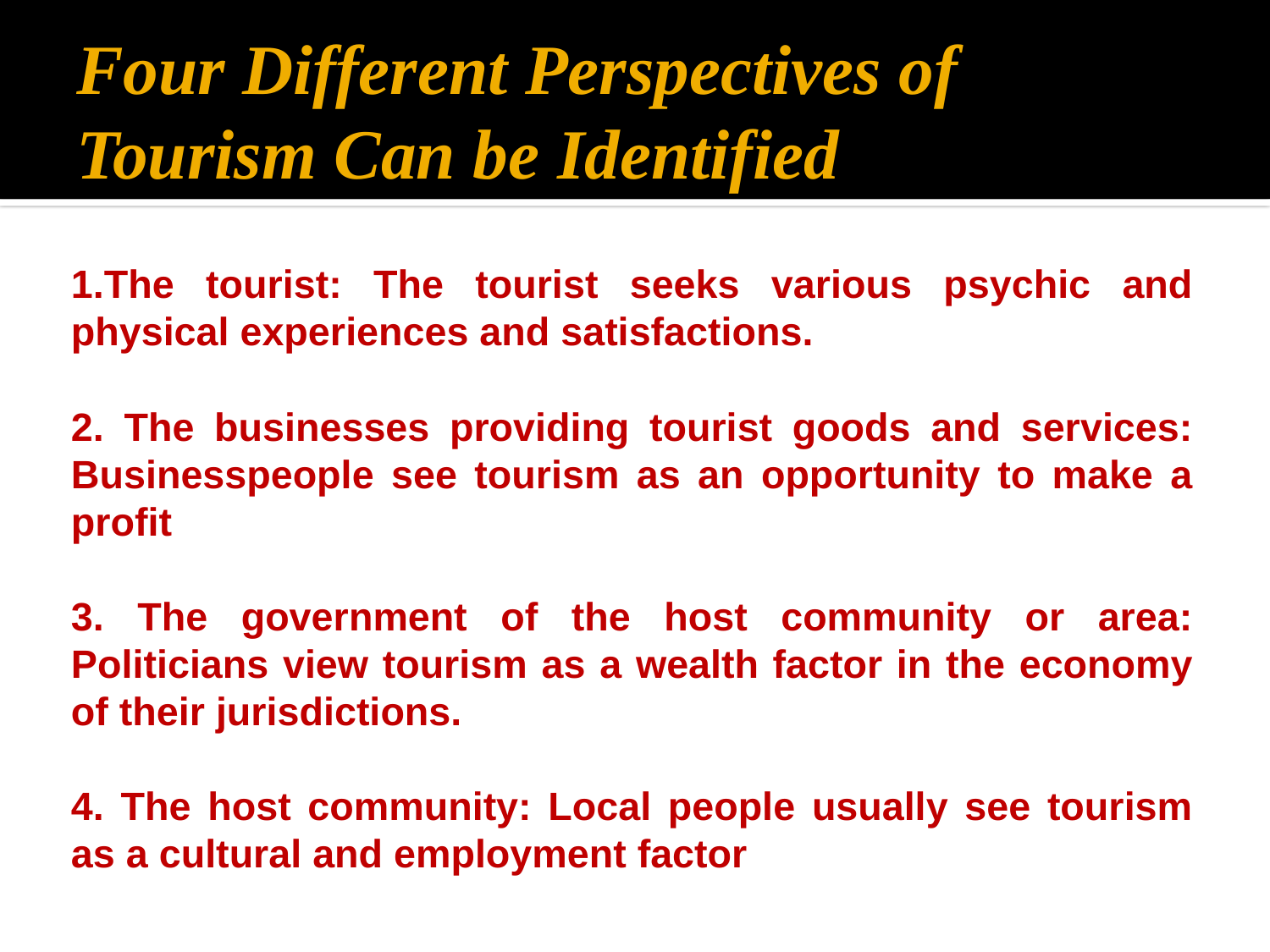

# Four Different Perspectives of Tourism Can be Identified
1.The tourist: The tourist seeks various psychic and physical experiences and satisfactions.

2. The businesses providing tourist goods and services: Businesspeople see tourism as an opportunity to make a profit

3. The government of the host community or area: Politicians view tourism as a wealth factor in the economy of their jurisdictions.

4. The host community: Local people usually see tourism as a cultural and employment factor